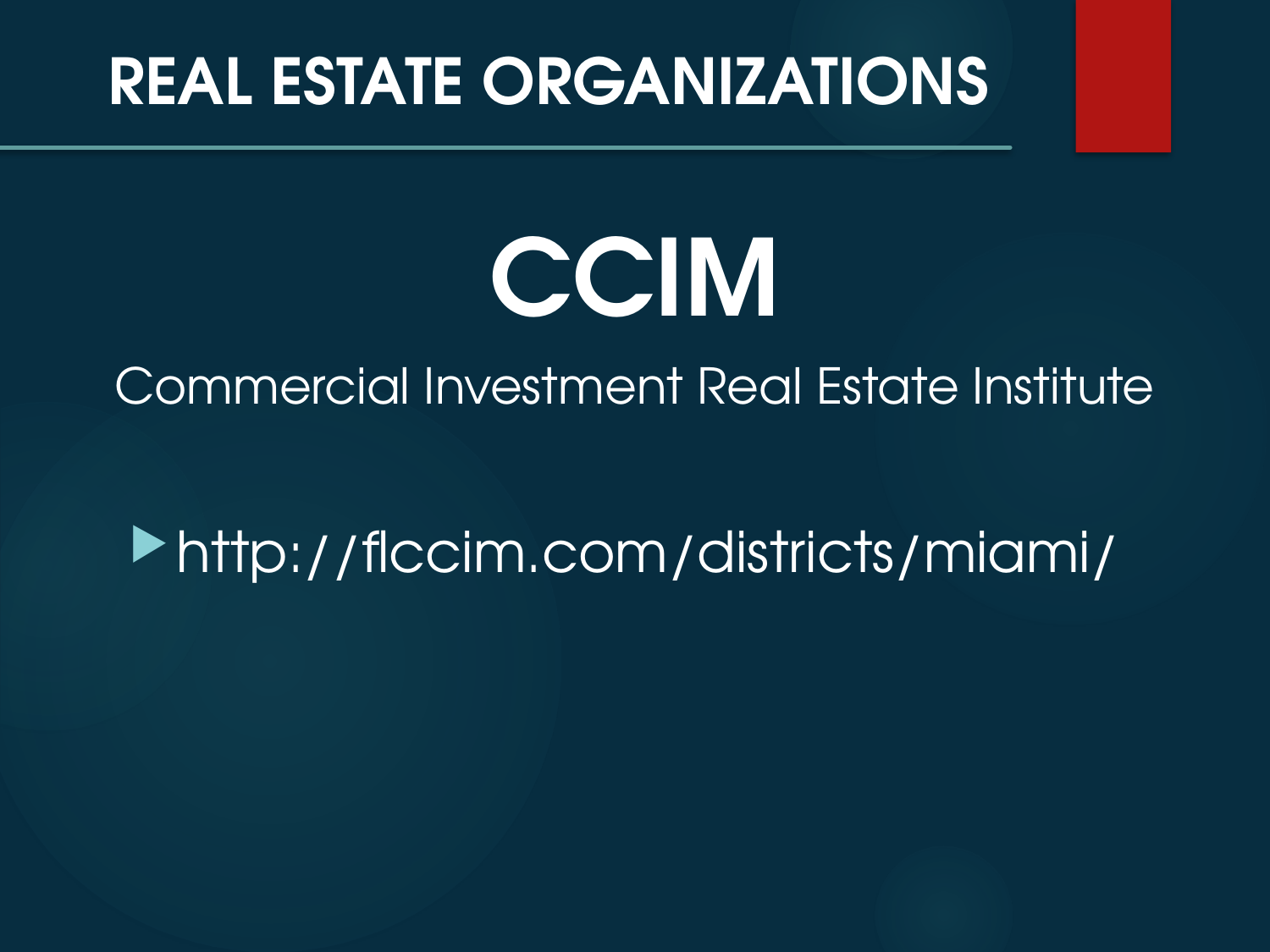

REAL ESTATE ORGANIZATIONS
CCIM
Commercial Investment Real Estate Institute
http://flccim.com/districts/miami/